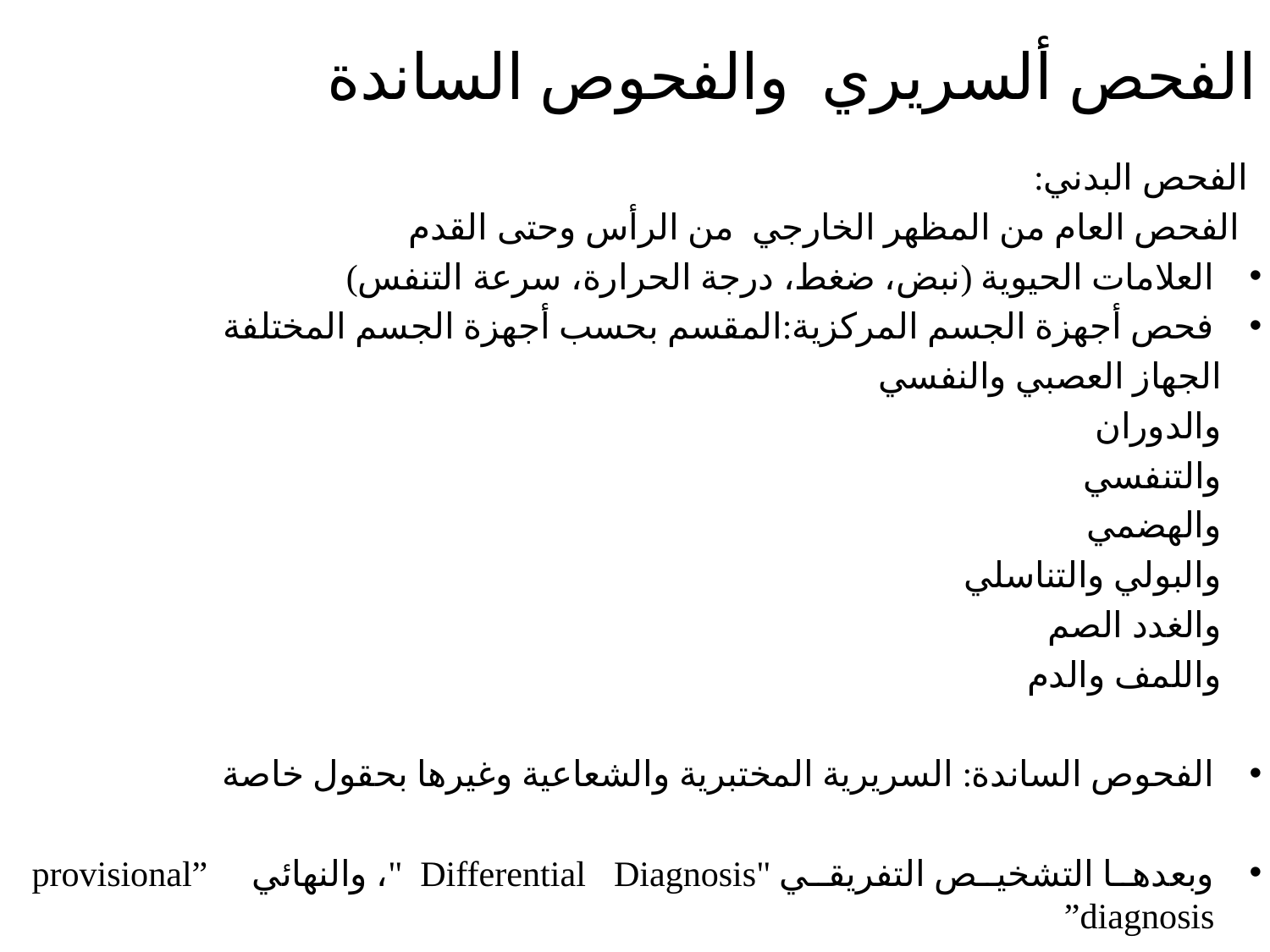

# الفحص ألسريري  والفحوص الساندة
 الفحص البدني:
  الفحص العام من المظهر الخارجي  من الرأس وحتى القدم
العلامات الحيوية (نبض، ضغط، درجة الحرارة، سرعة التنفس)
فحص أجهزة الجسم المركزية:المقسم بحسب أجهزة الجسم المختلفة
    الجهاز العصبي والنفسي
    والدوران
    والتنفسي
    والهضمي
    والبولي والتناسلي
    والغدد الصم
    واللمف والدم

الفحوص الساندة: السريرية المختبرية والشعاعية وغيرها بحقول خاصة

وبعدها التشخيص التفريقي "Differential Diagnosis  "، والنهائي     provisional” diagnosis”